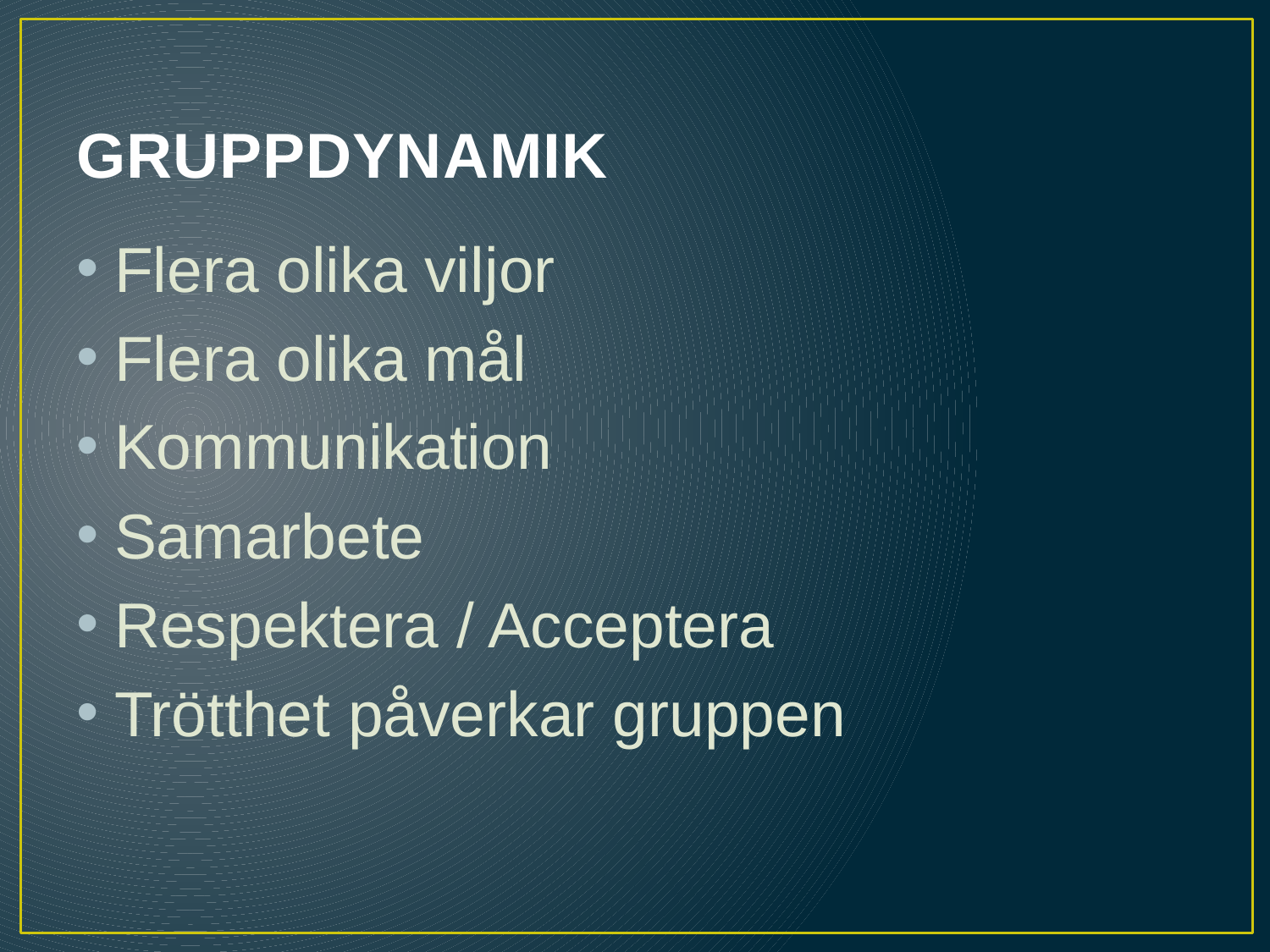

# GRUPPDYNAMIK
Flera olika viljor
Flera olika mål
Kommunikation
Samarbete
Respektera / Acceptera
Trötthet påverkar gruppen